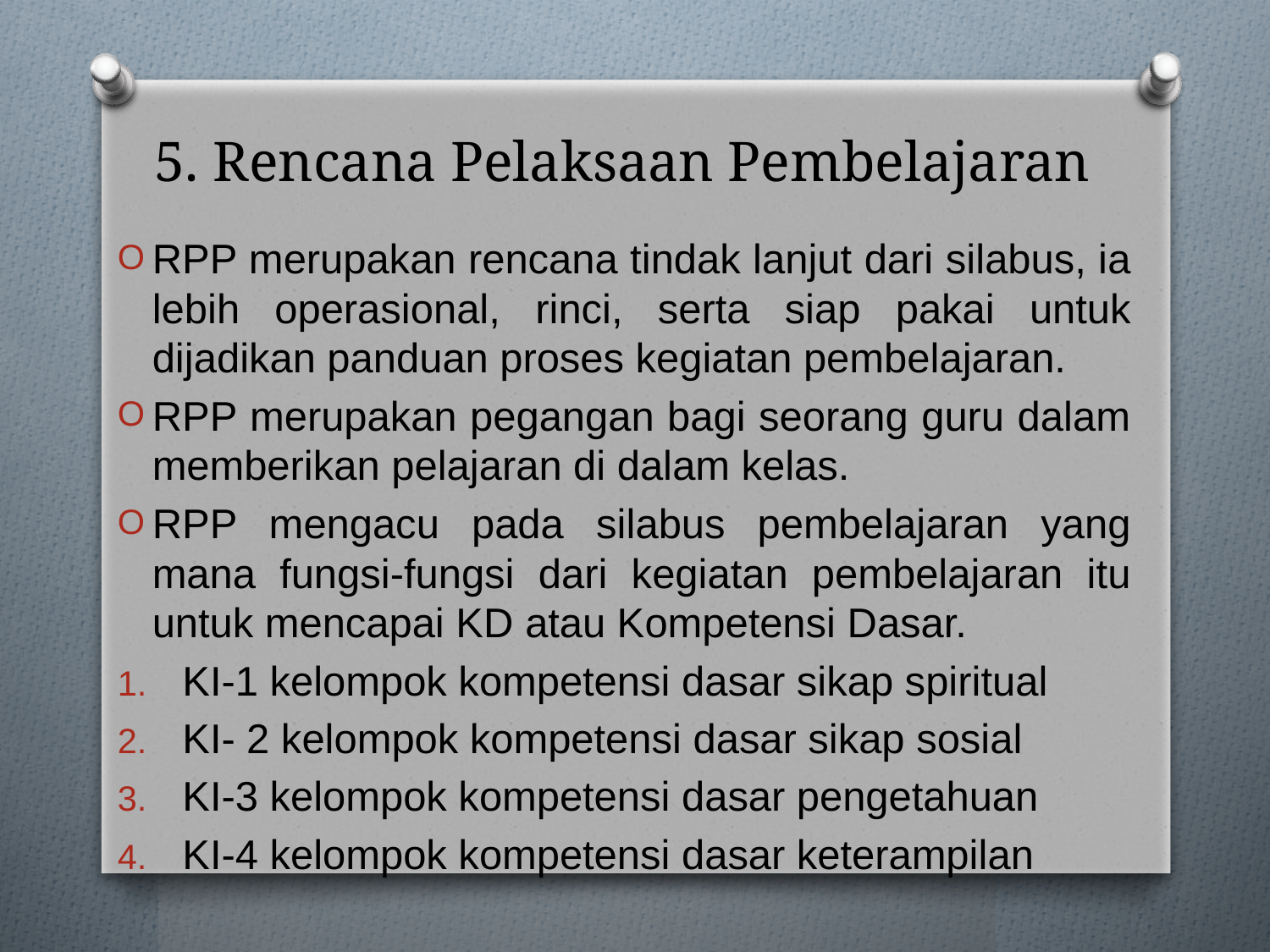

# 5. Rencana Pelaksaan Pembelajaran
RPP merupakan rencana tindak lanjut dari silabus, ia lebih operasional, rinci, serta siap pakai untuk dijadikan panduan proses kegiatan pembelajaran.
RPP merupakan pegangan bagi seorang guru dalam memberikan pelajaran di dalam kelas.
RPP mengacu pada silabus pembelajaran yang mana fungsi-fungsi dari kegiatan pembelajaran itu untuk mencapai KD atau Kompetensi Dasar.
KI-1 kelompok kompetensi dasar sikap spiritual
KI- 2 kelompok kompetensi dasar sikap sosial
KI-3 kelompok kompetensi dasar pengetahuan
KI-4 kelompok kompetensi dasar keterampilan